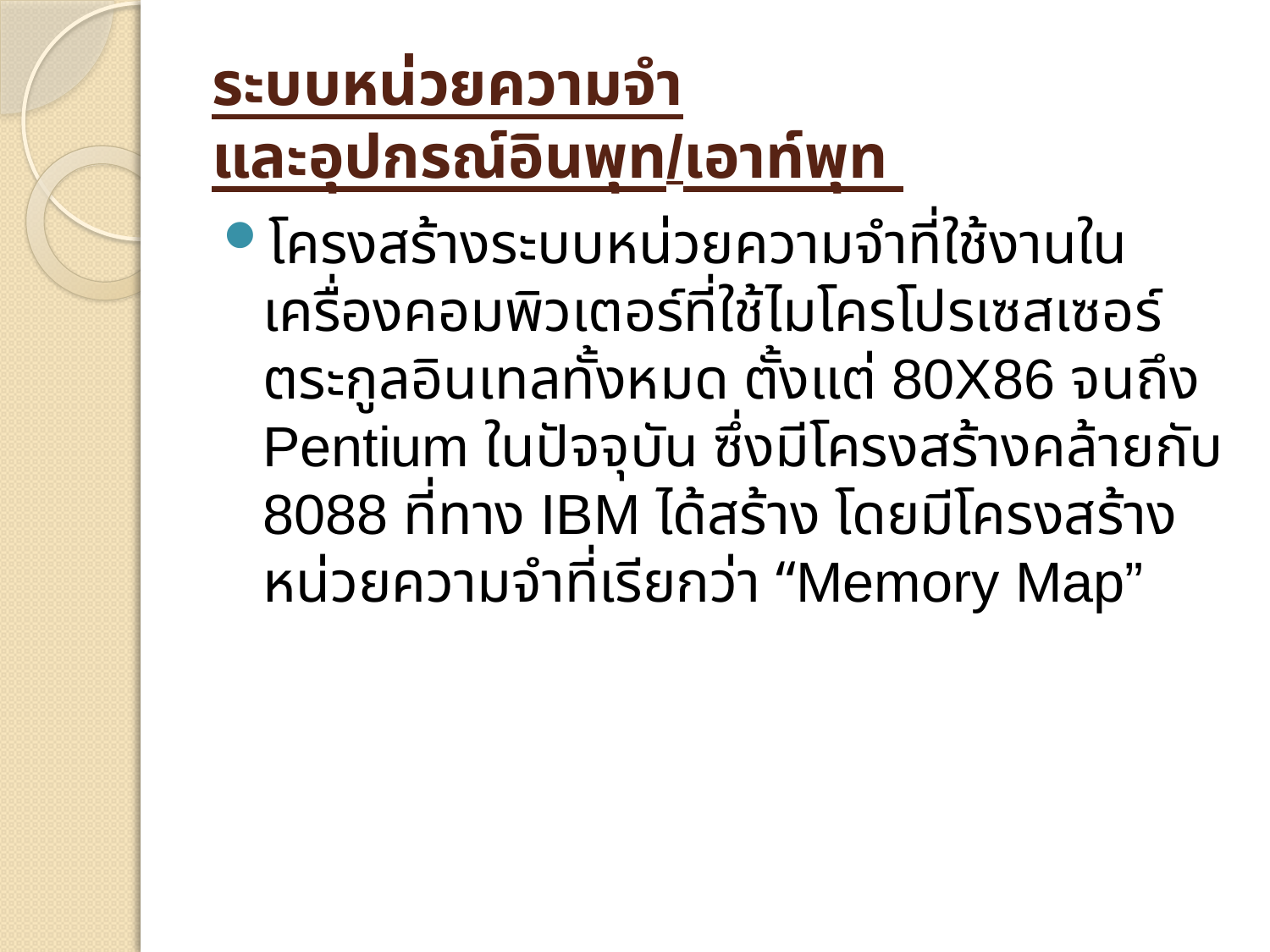

# ระบบหน่วยความจำ และอุปกรณ์อินพุท/เอาท์พุท
โครงสร้างระบบหน่วยความจำที่ใช้งานในเครื่องคอมพิวเตอร์ที่ใช้ไมโครโปรเซสเซอร์ตระกูลอินเทลทั้งหมด ตั้งแต่ 80X86 จนถึง Pentium ในปัจจุบัน ซึ่งมีโครงสร้างคล้ายกับ 8088 ที่ทาง IBM ได้สร้าง โดยมีโครงสร้างหน่วยความจำที่เรียกว่า “Memory Map”